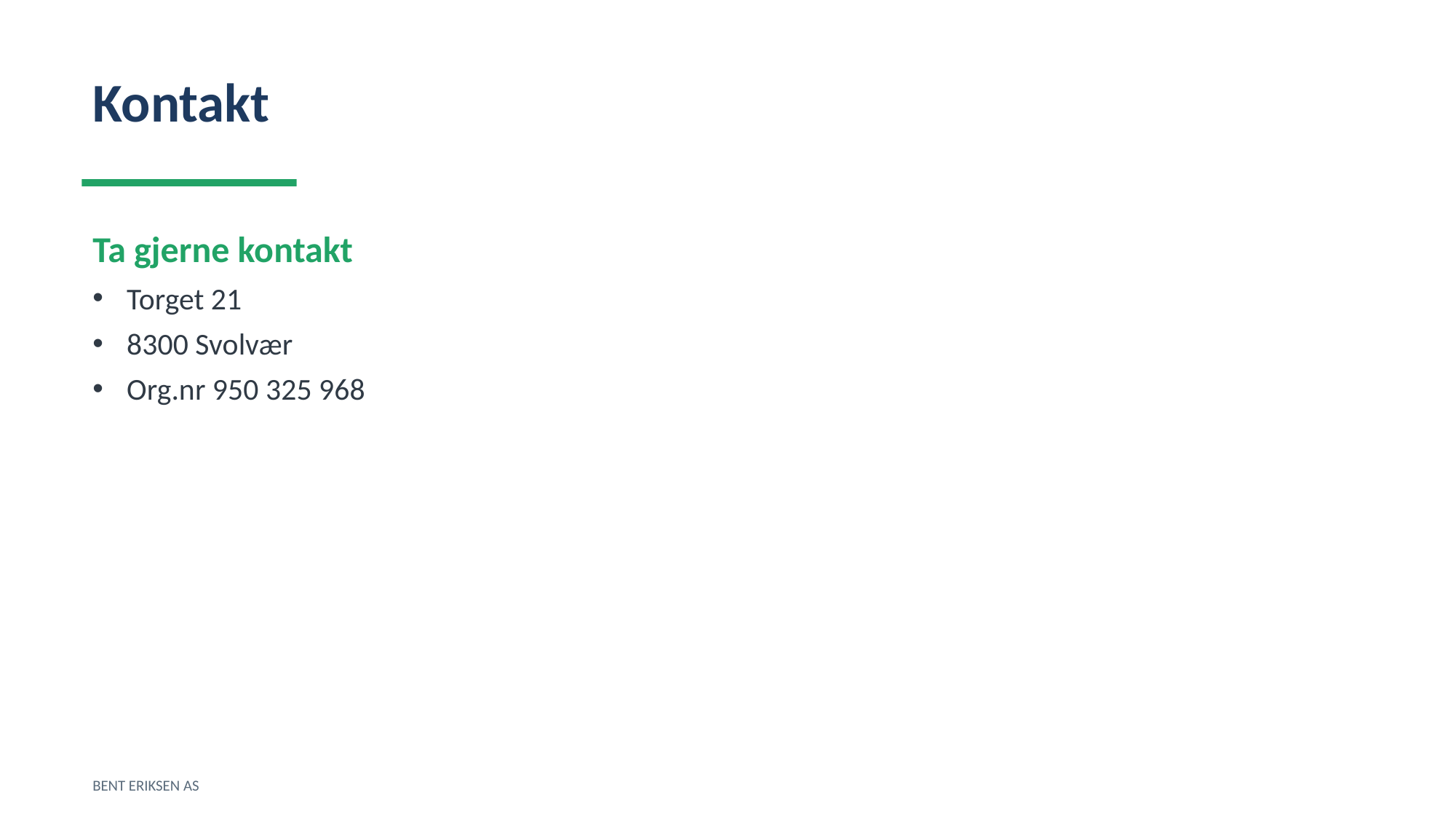

Kontakt

Ta gjerne kontakt
Torget 21
8300 Svolvær
Org.nr 950 325 968
BENT ERIKSEN AS